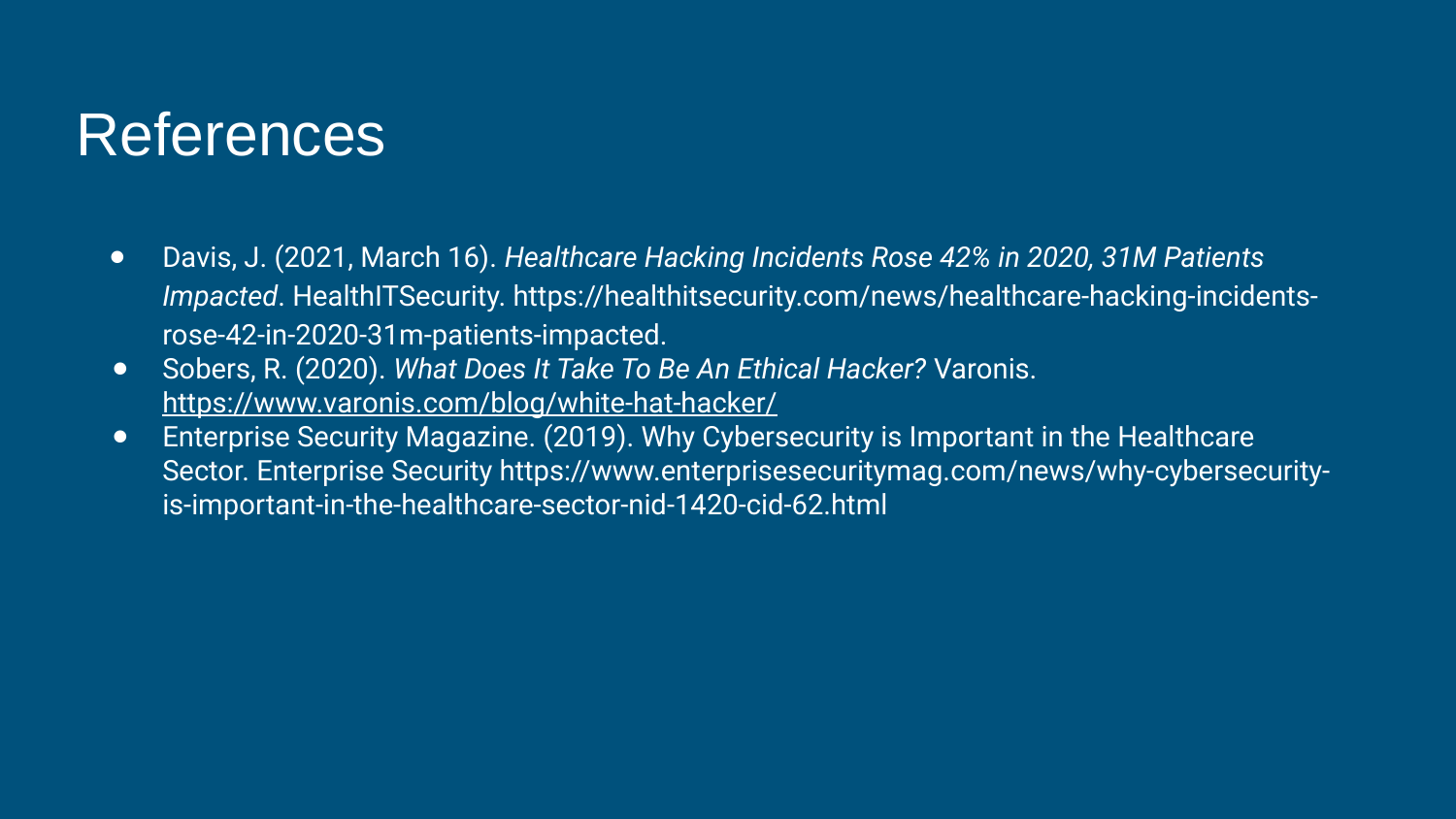

# References
Davis, J. (2021, March 16). Healthcare Hacking Incidents Rose 42% in 2020, 31M Patients Impacted. HealthITSecurity. https://healthitsecurity.com/news/healthcare-hacking-incidents-rose-42-in-2020-31m-patients-impacted.
Sobers, R. (2020). What Does It Take To Be An Ethical Hacker? Varonis. https://www.varonis.com/blog/white-hat-hacker/
Enterprise Security Magazine. (2019). Why Cybersecurity is Important in the Healthcare Sector. Enterprise Security https://www.enterprisesecuritymag.com/news/why-cybersecurity-is-important-in-the-healthcare-sector-nid-1420-cid-62.html